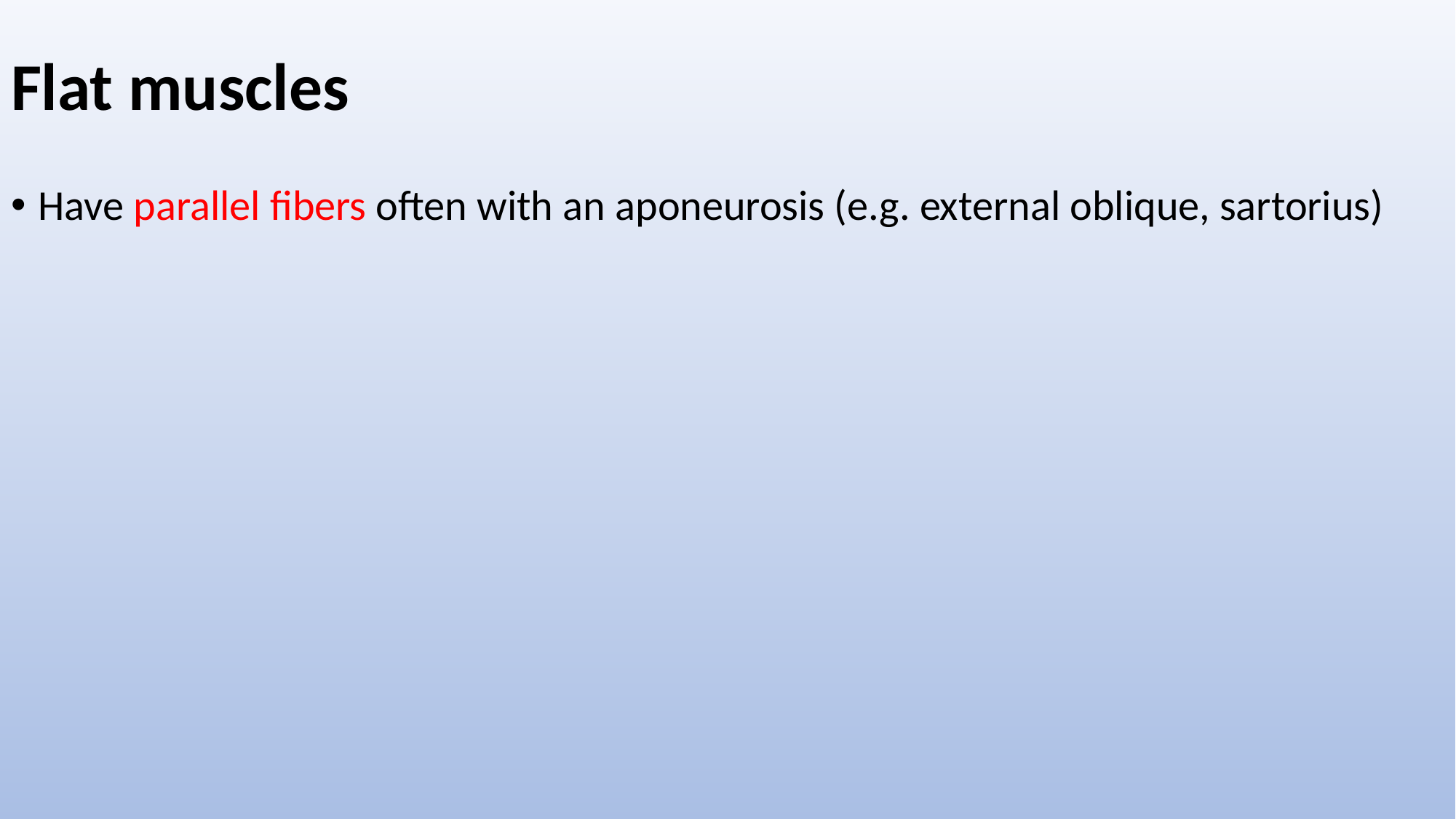

# Flat muscles
Have parallel fibers often with an aponeurosis (e.g. external oblique, sartorius)